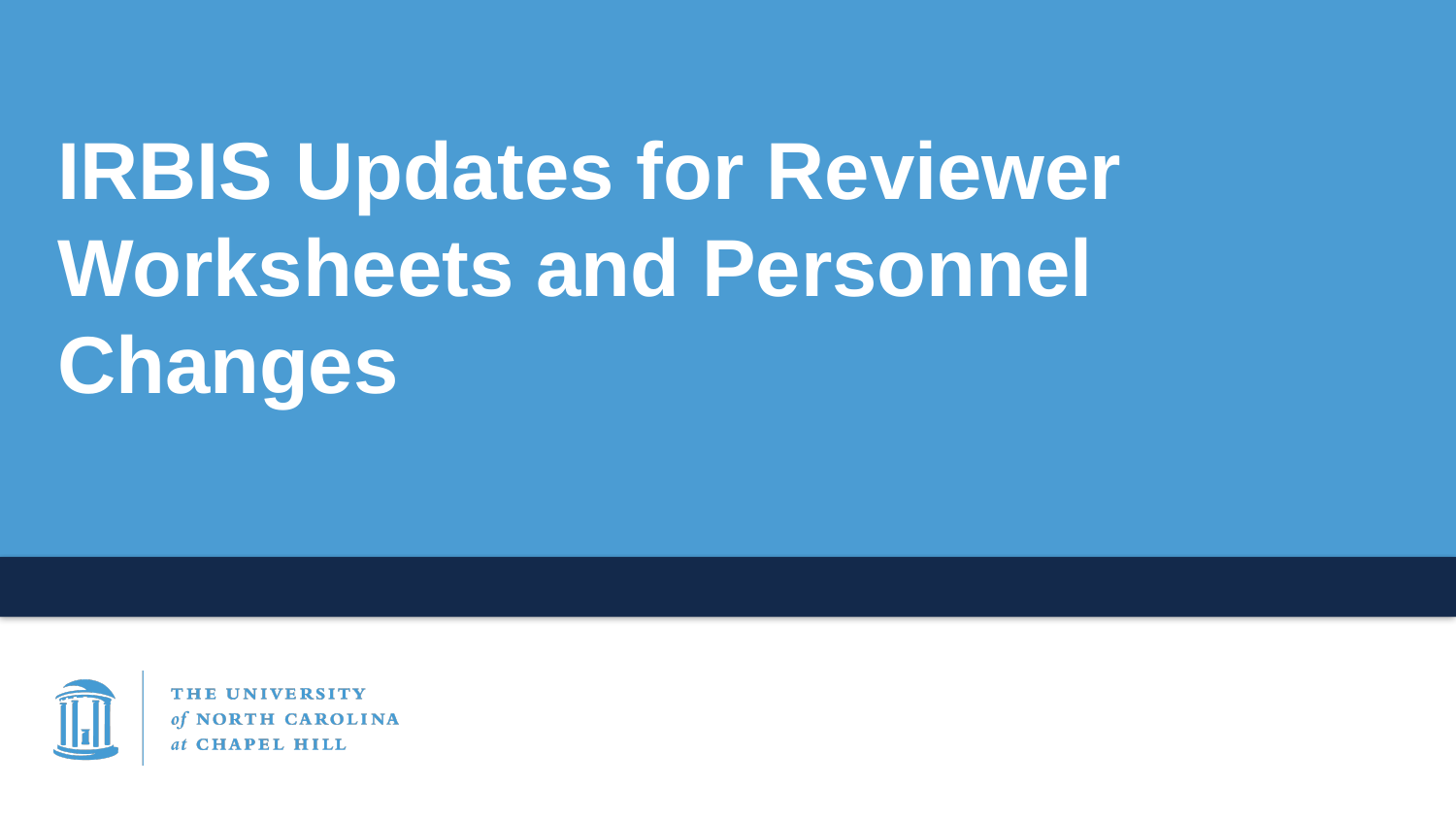

# IRBIS Updates for Reviewer Worksheets and Personnel Changes